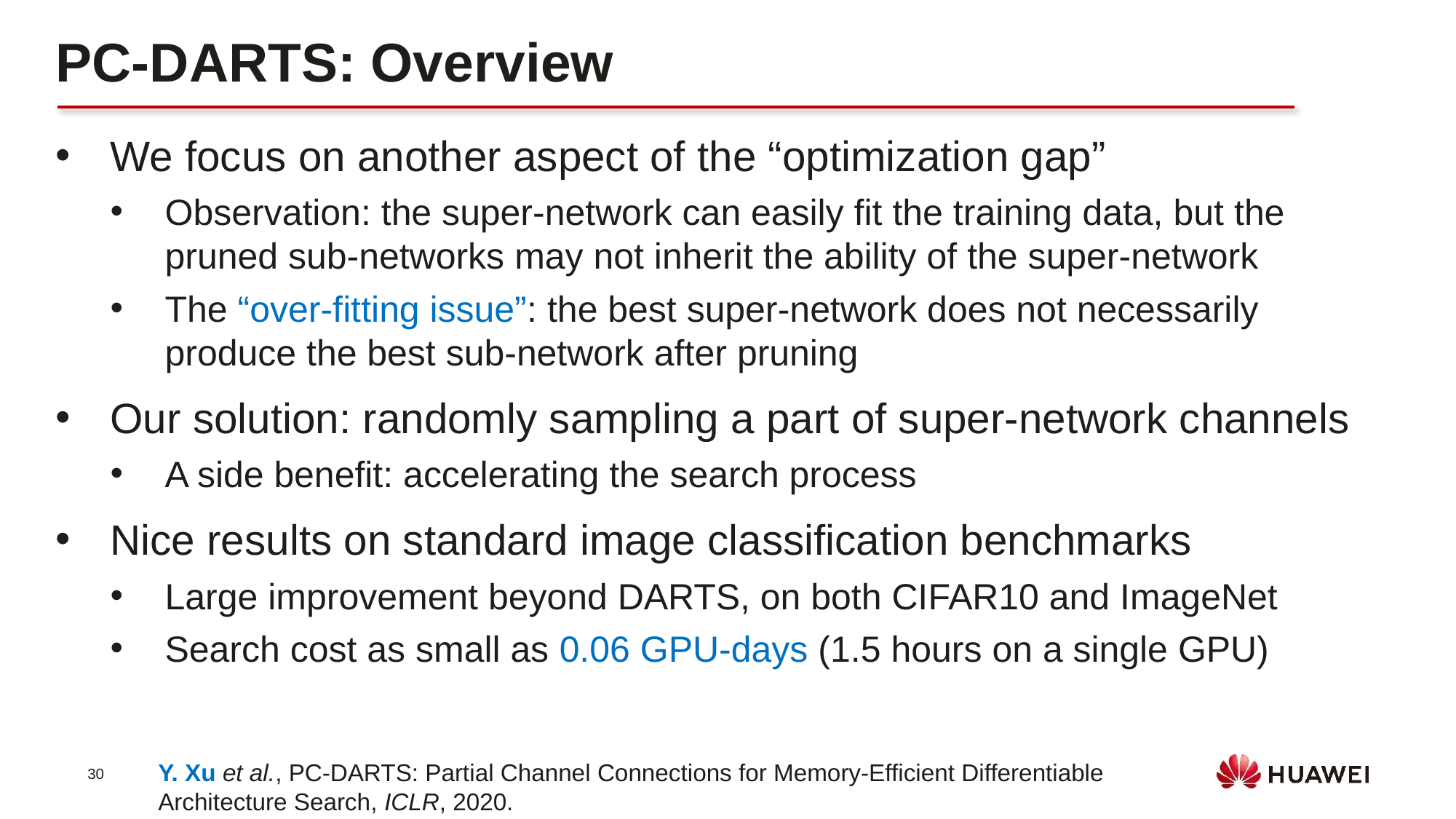

PC-DARTS: Overview
We focus on another aspect of the “optimization gap”
Observation: the super-network can easily fit the training data, but the pruned sub-networks may not inherit the ability of the super-network
The “over-fitting issue”: the best super-network does not necessarily produce the best sub-network after pruning
Our solution: randomly sampling a part of super-network channels
A side benefit: accelerating the search process
Nice results on standard image classification benchmarks
Large improvement beyond DARTS, on both CIFAR10 and ImageNet
Search cost as small as 0.06 GPU-days (1.5 hours on a single GPU)
Y. Xu et al., PC-DARTS: Partial Channel Connections for Memory-Efficient Differentiable Architecture Search, ICLR, 2020.